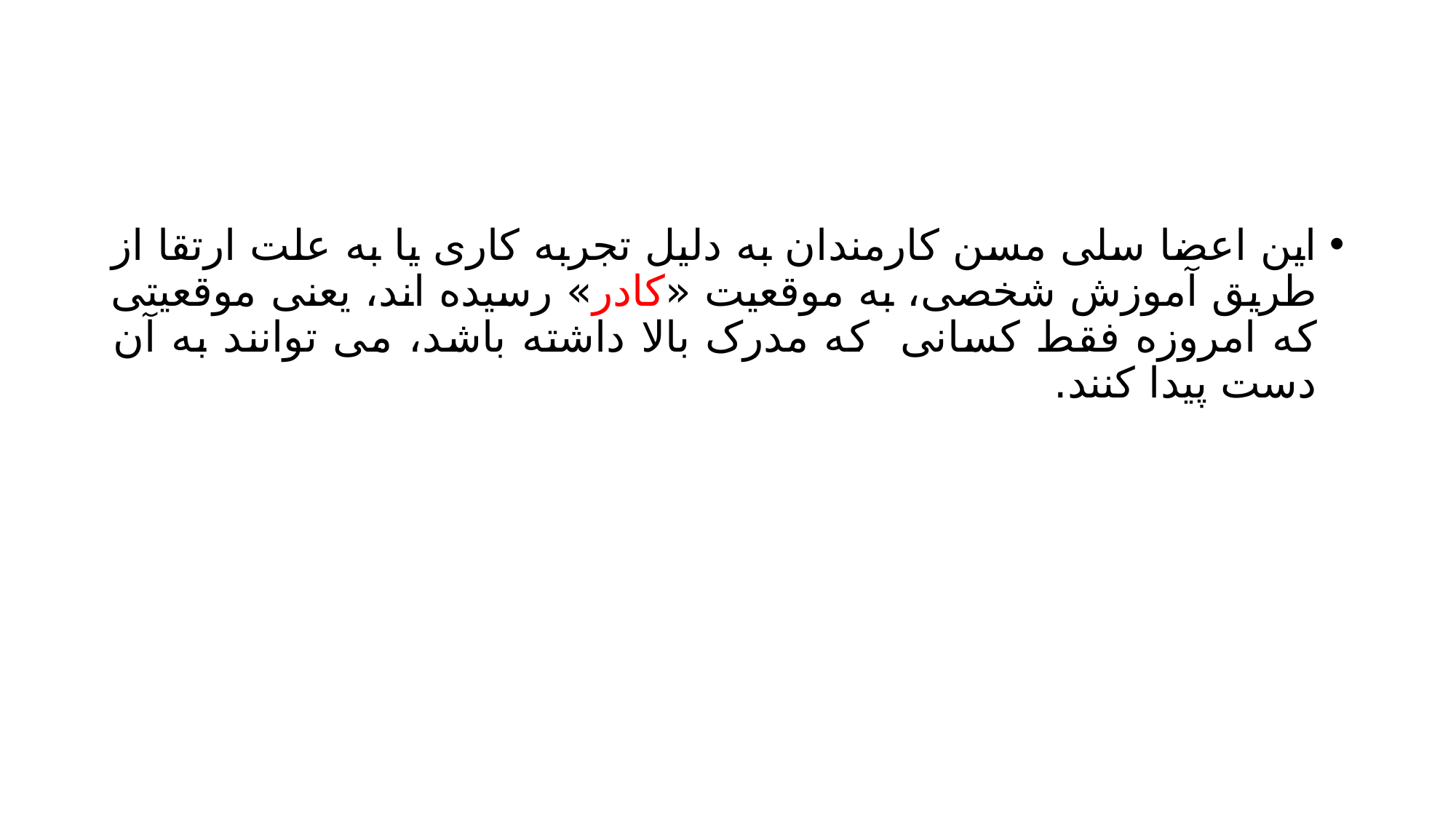

#
این اعضا سلی مسن کارمندان به دلیل تجربه کاری یا به علت ارتقا از طریق آموزش شخصی، به موقعیت «کادر» رسیده اند، یعنی موقعیتی که امروزه فقط کسانی  که مدرک بالا داشته باشد، می توانند به آن دست پیدا کنند.